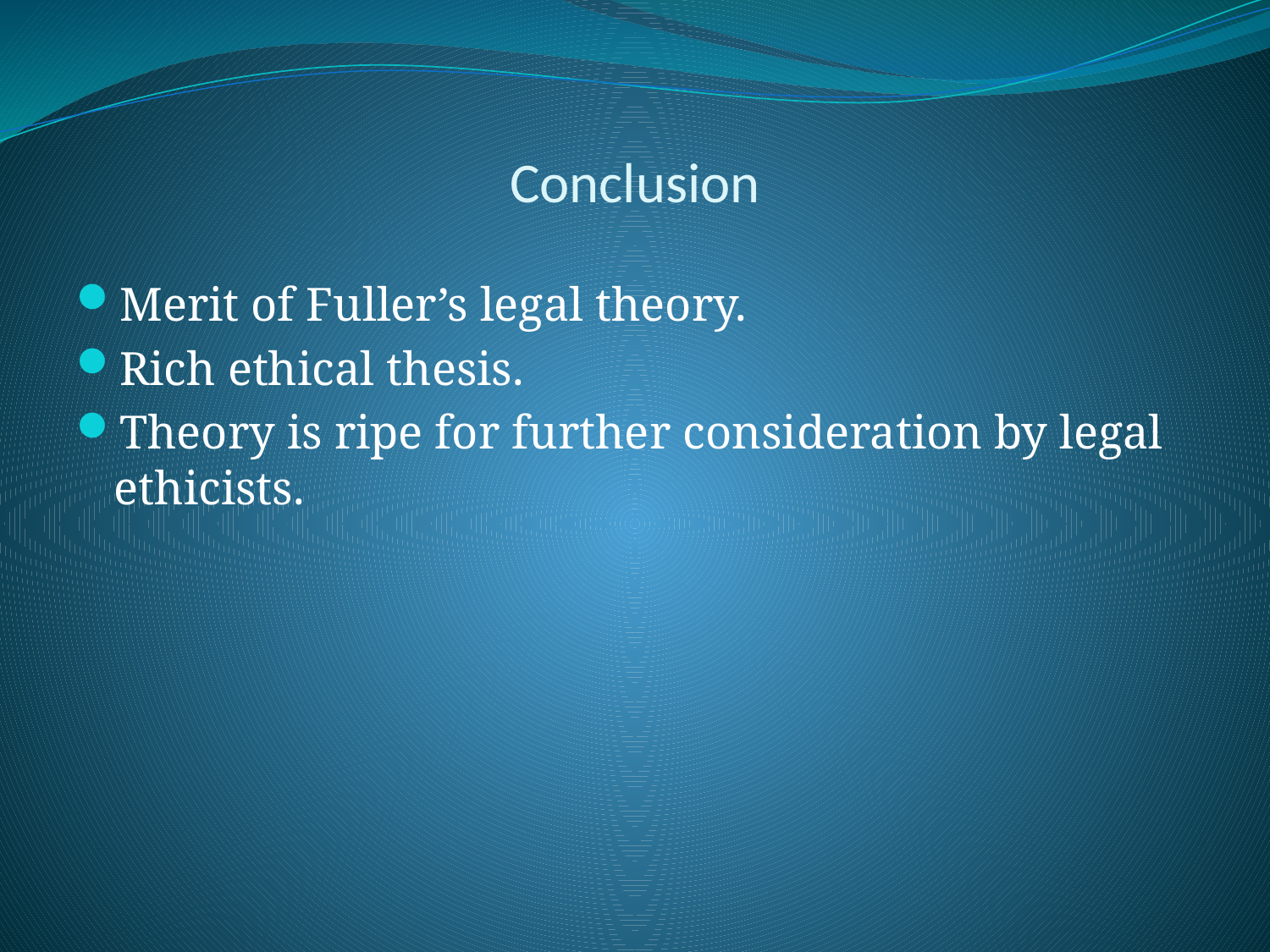

# Conclusion
Merit of Fuller’s legal theory.
Rich ethical thesis.
Theory is ripe for further consideration by legal ethicists.